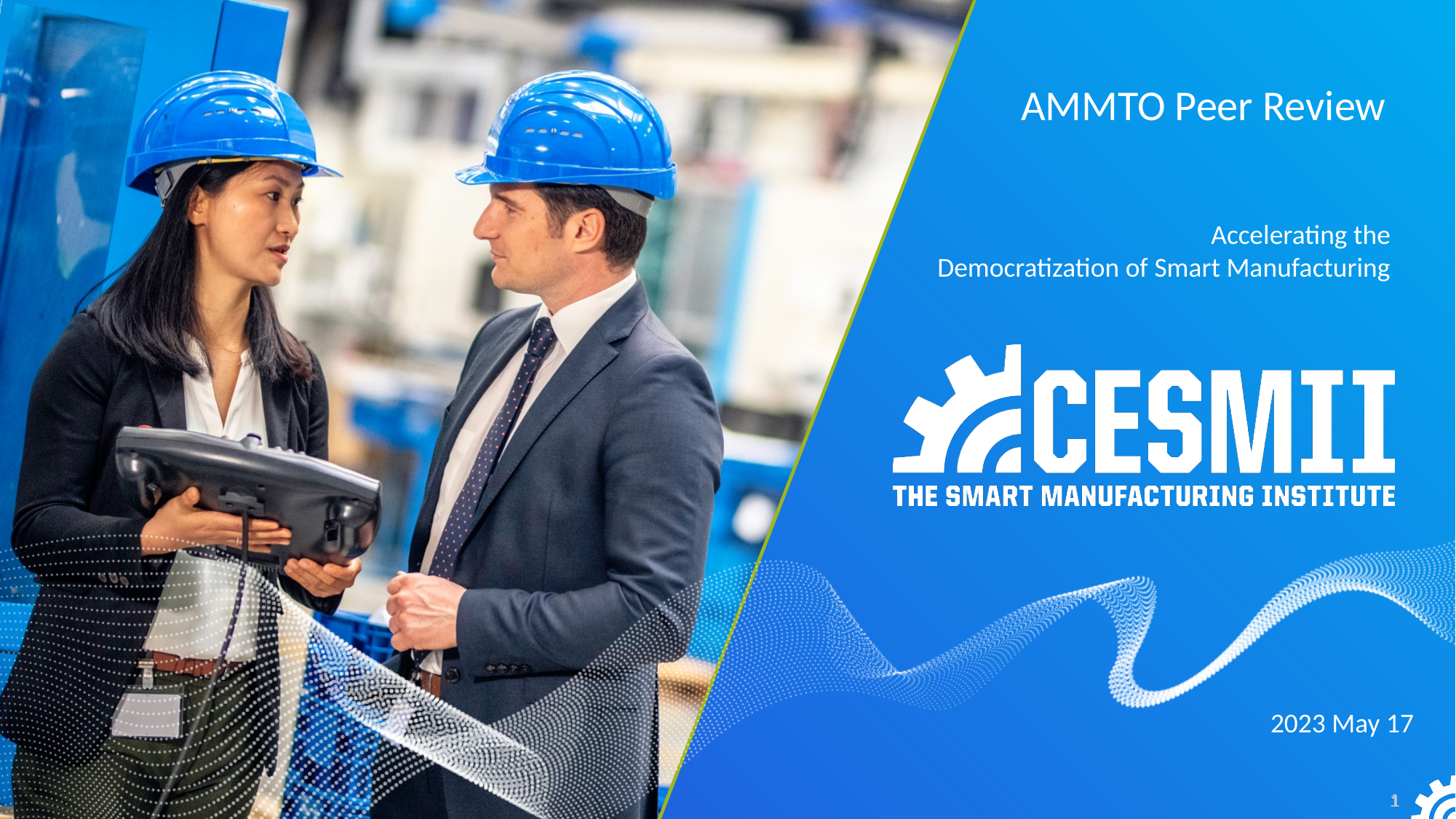

AMMTO Peer Review
2023 May 17
1